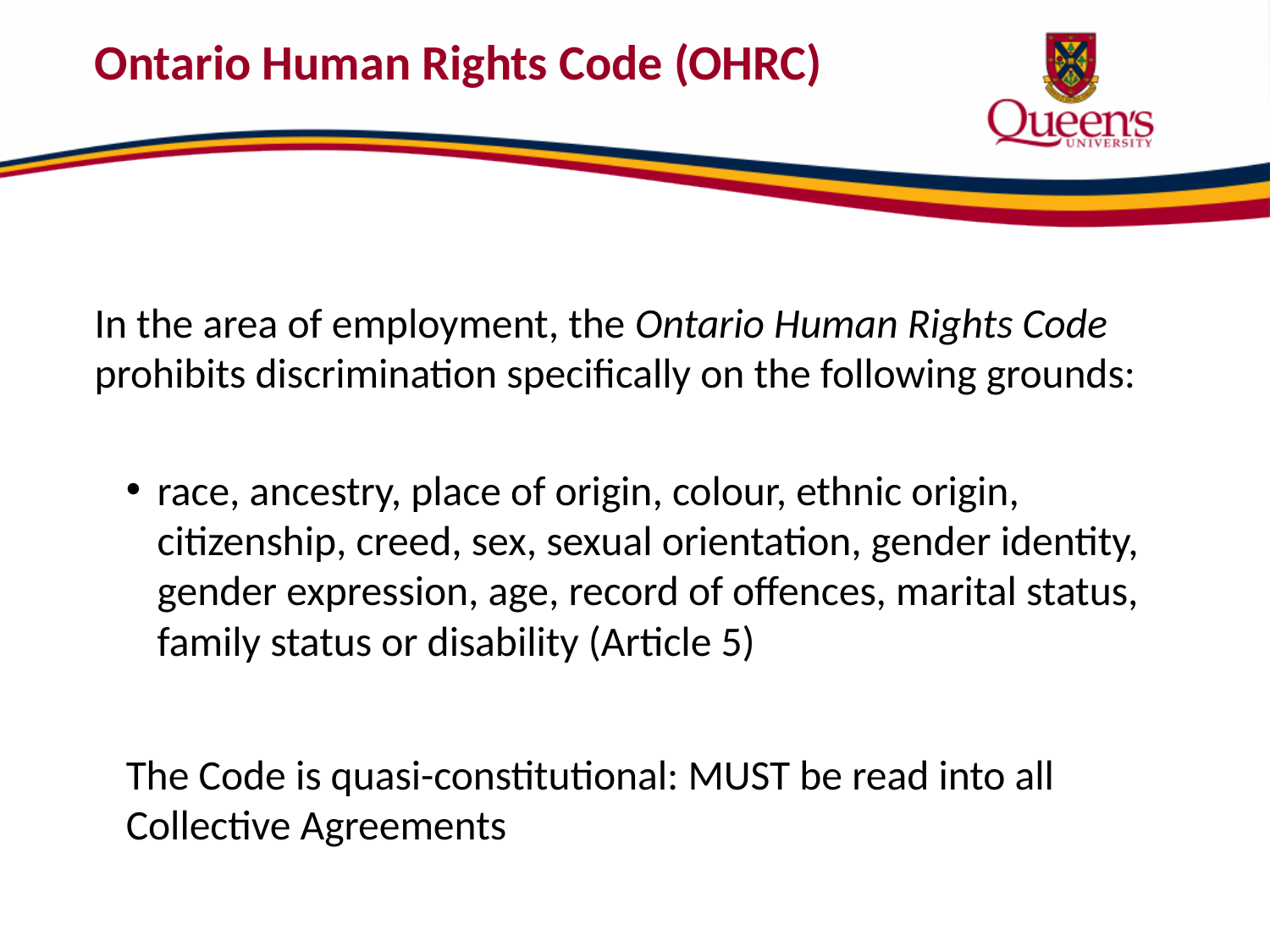

# Ontario Human Rights Code (OHRC)

In the area of employment, the Ontario Human Rights Code prohibits discrimination specifically on the following grounds:

race, ancestry, place of origin, colour, ethnic origin, citizenship, creed, sex, sexual orientation, gender identity, gender expression, age, record of offences, marital status, family status or disability (Article 5)

The Code is quasi-constitutional: MUST be read into all Collective Agreements